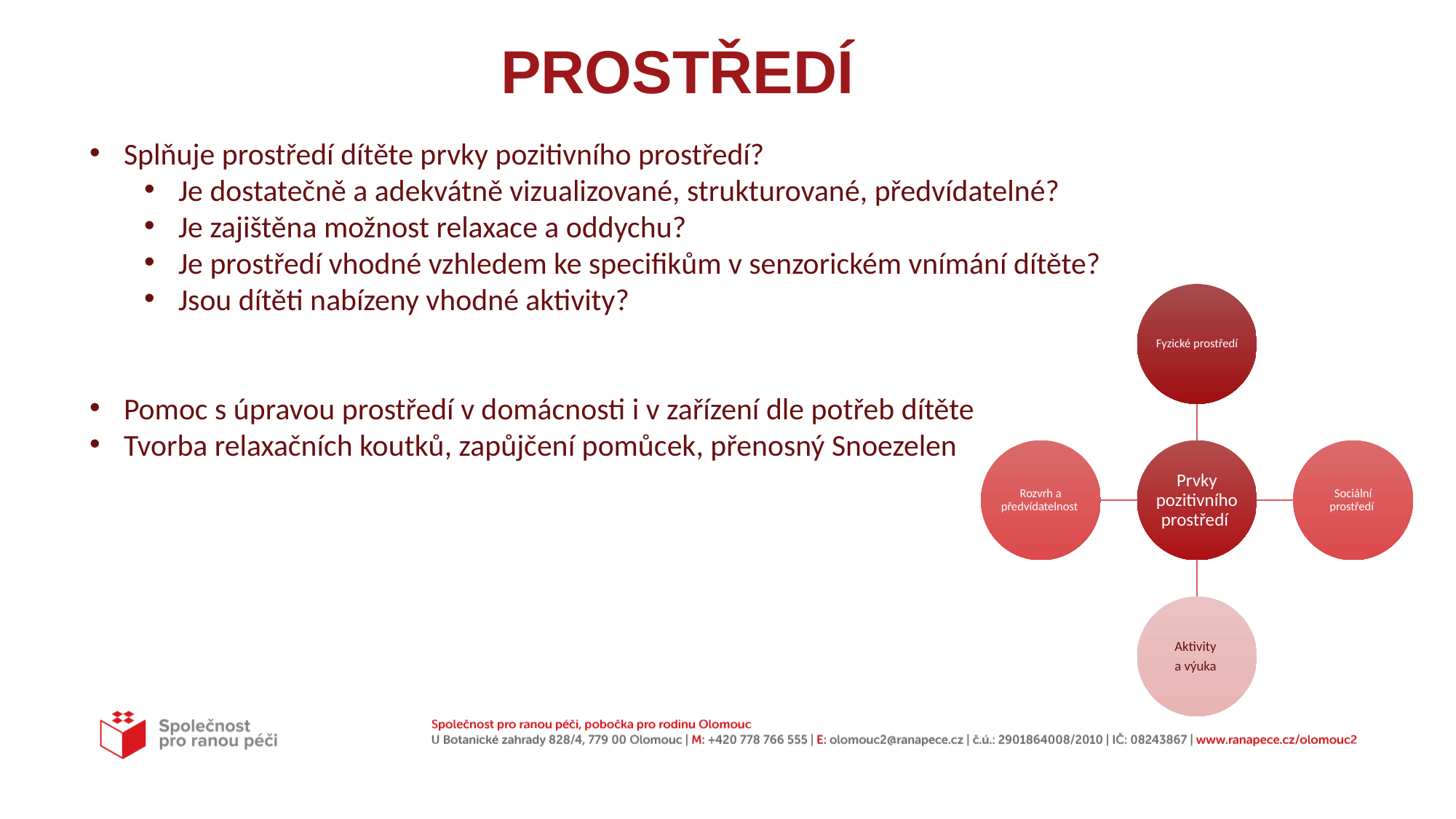

# PROSTŘEDÍ
Splňuje prostředí dítěte prvky pozitivního prostředí?
Je dostatečně a adekvátně vizualizované, strukturované, předvídatelné?
Je zajištěna možnost relaxace a oddychu?
Je prostředí vhodné vzhledem ke specifikům v senzorickém vnímání dítěte?
Jsou dítěti nabízeny vhodné aktivity?

Pomoc s úpravou prostředí v domácnosti i v zařízení dle potřeb dítěte
Tvorba relaxačních koutků, zapůjčení pomůcek, přenosný Snoezelen

Prvky pozitivního prostředí

Fyzické prostředí

Sociální prostředí

Aktivity
a výuka

Rozvrh a předvídatelnost